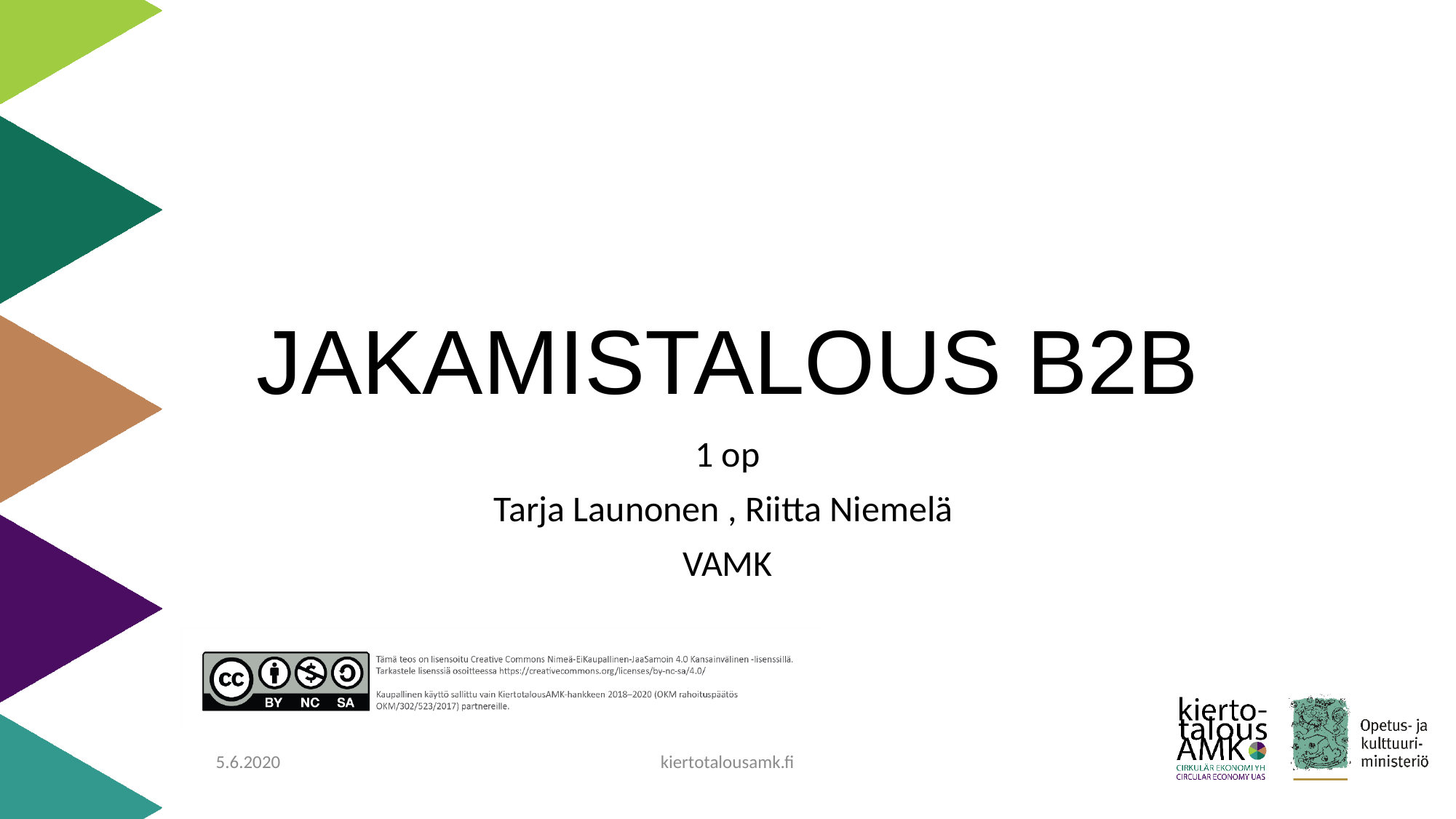

# JAKAMISTALOUS B2B
1 op
Tarja Launonen , Riitta Niemelä
VAMK

5.6.2020
kiertotalousamk.fi